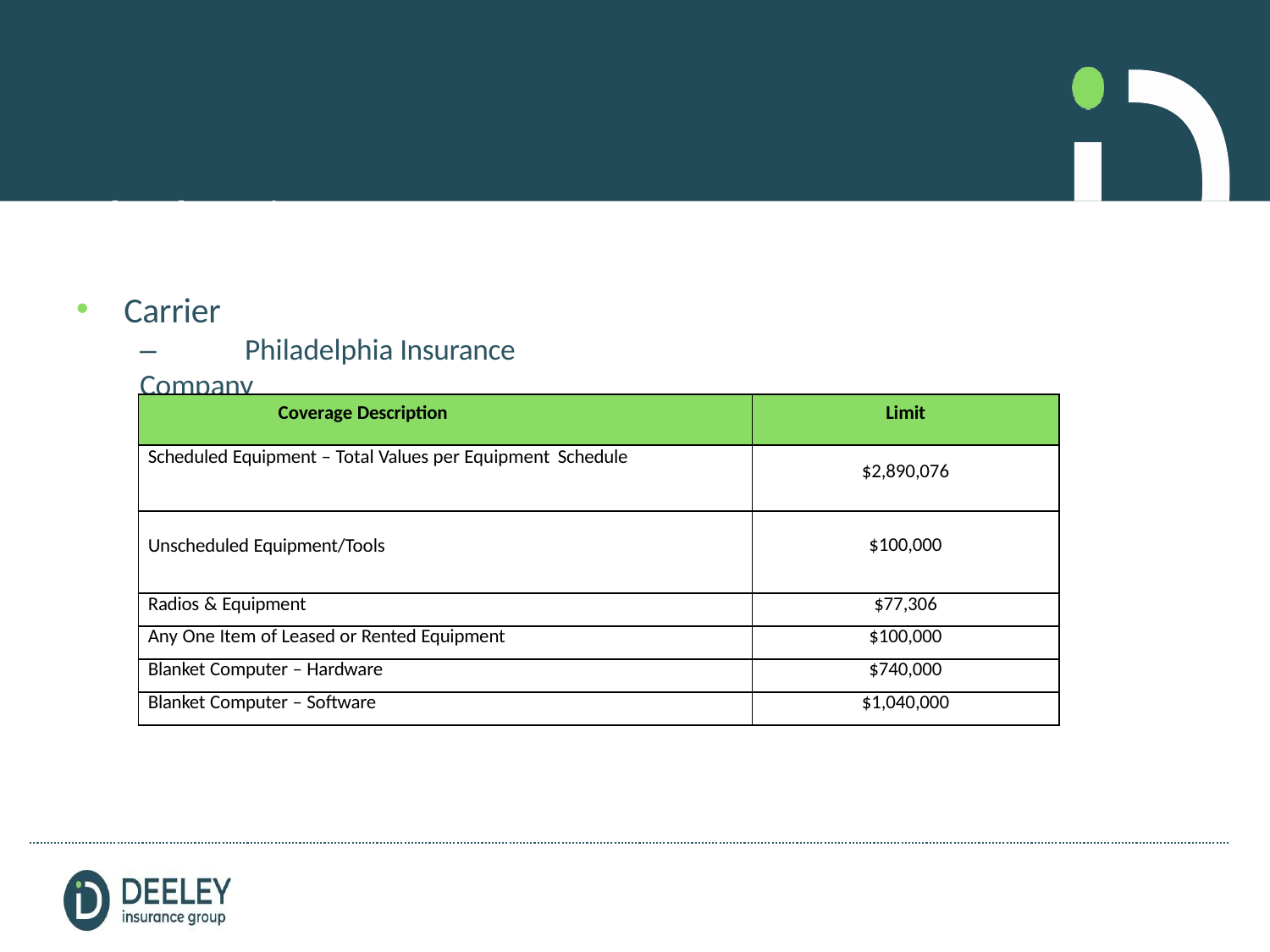

# Inland Marine
Carrier
–	Philadelphia Insurance Company
| Coverage Description | Limit |
| --- | --- |
| Scheduled Equipment – Total Values per Equipment Schedule | $2,890,076 |
| Unscheduled Equipment/Tools | $100,000 |
| Radios & Equipment | $77,306 |
| Any One Item of Leased or Rented Equipment | $100,000 |
| Blanket Computer – Hardware | $740,000 |
| Blanket Computer – Software | $1,040,000 |